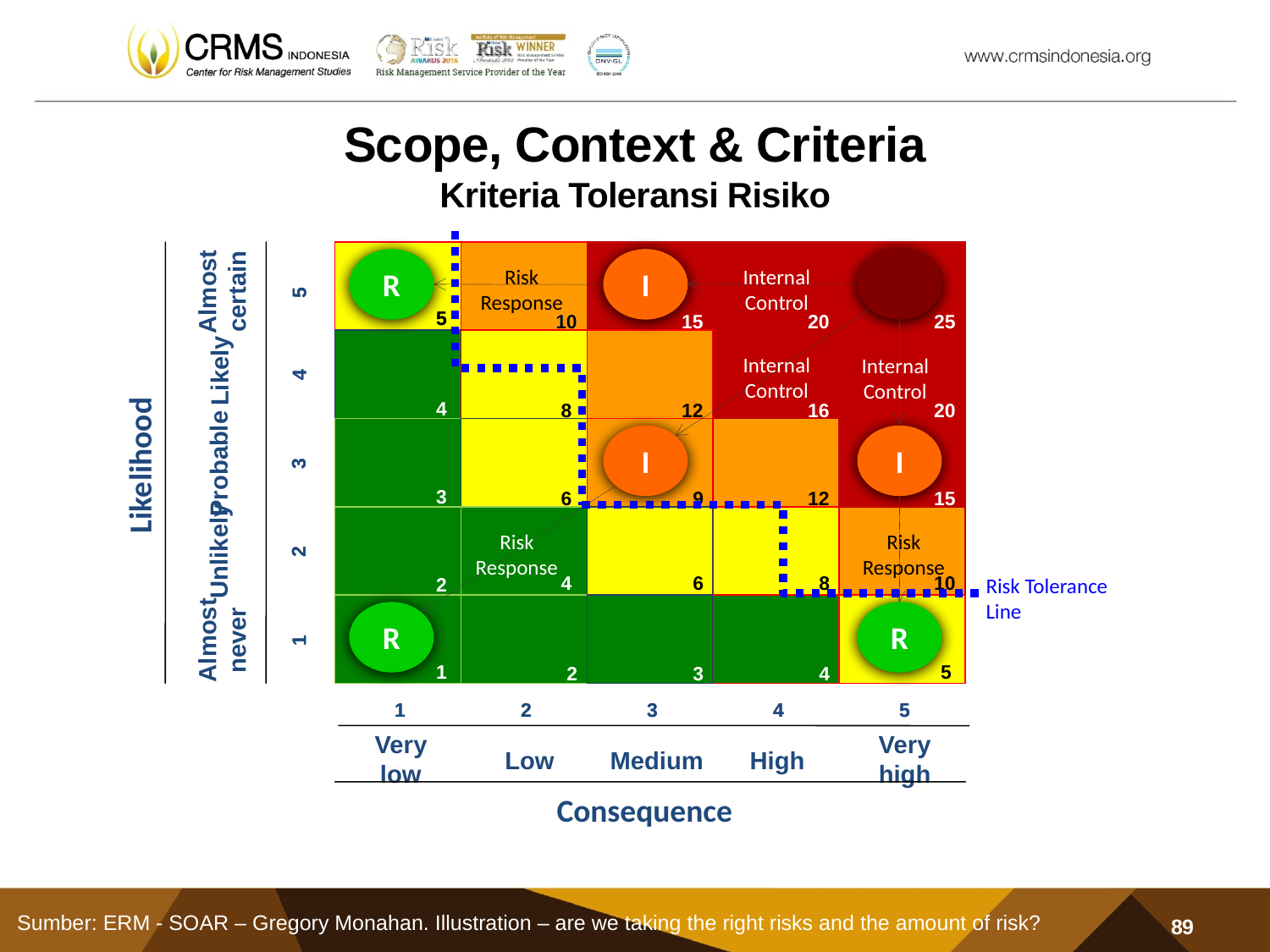

Scope, Context & Criteria
Kriteria Toleransi Risiko

R
I

Risk
Response
Internal
Control
Almost
certain
5
5
5
5
10
10
15
15
20
20
25
25

Internal
Control
Internal
Control
Likely
4
4
4
4
8
8
12
12
16
16
20
20

I
I
Likelihood
Probable
3
3
3
3
6
6
9
9
12
12
15
15

Risk
Response
Risk
Response
Unlikely
2
2
Risk Tolerance
Line
4
4
6
6
8
8
10
10
2
2

R
R
Almost
never
1
1
1
1
5
5
2
2
3
3
4
4
1
1
2
2
3
3
4
4
5
5

Very
low
Very
high
Low
Medium
High

Consequence
89
Sumber: ERM - SOAR – Gregory Monahan. Illustration – are we taking the right risks and the amount of risk?